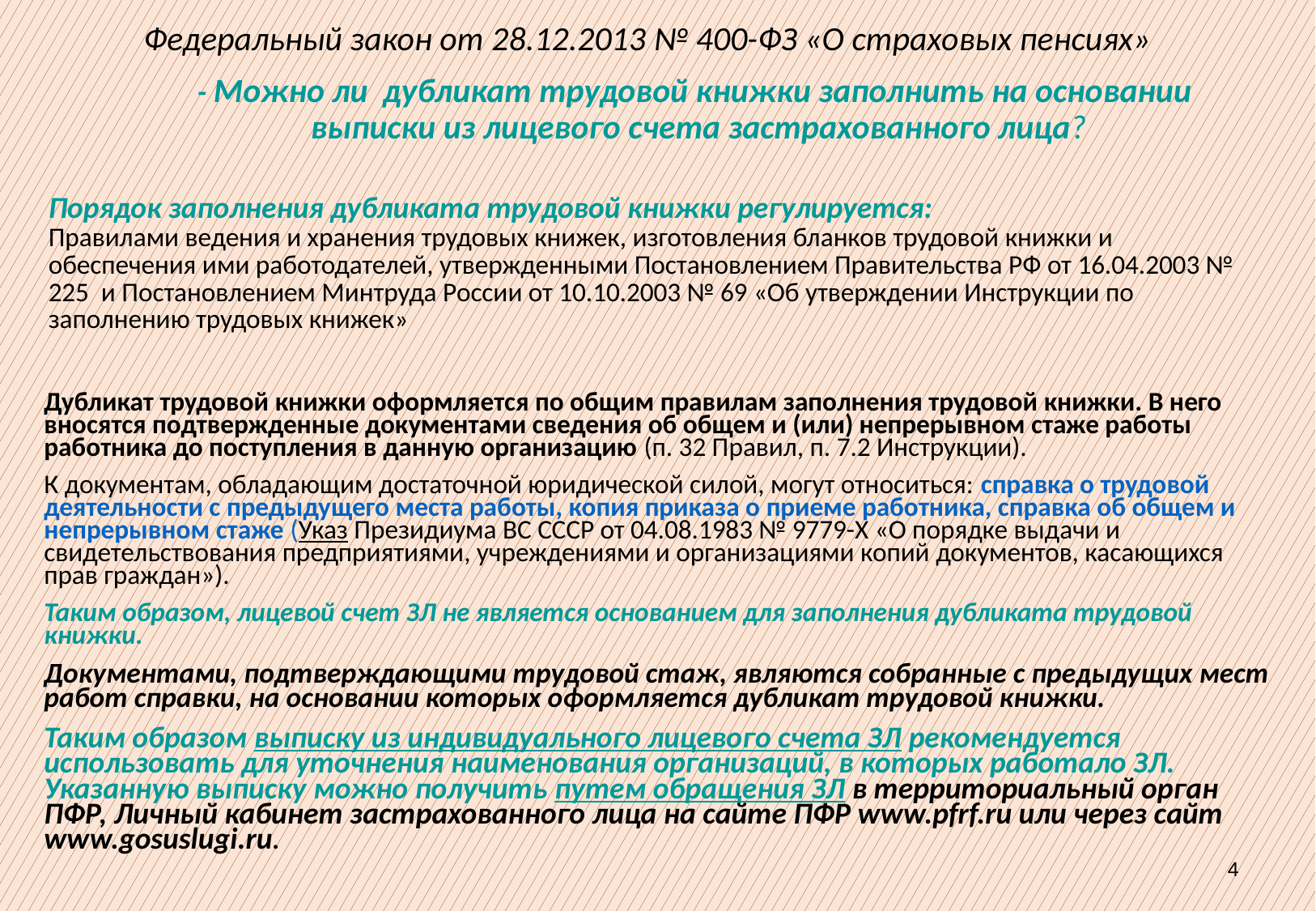

Федеральный закон от 28.12.2013 № 400-ФЗ «О страховых пенсиях»

- Можно ли  дубликат трудовой книжки заполнить на основании
 выписки из лицевого счета застрахованного лица?
Порядок заполнения дубликата трудовой книжки регулируется:
Правилами ведения и хранения трудовых книжек, изготовления бланков трудовой книжки и обеспечения ими работодателей, утвержденными Постановлением Правительства РФ от 16.04.2003 № 225  и Постановлением Минтруда России от 10.10.2003 № 69 «Об утверждении Инструкции по заполнению трудовых книжек»
Дубликат трудовой книжки оформляется по общим правилам заполнения трудовой книжки. В него вносятся подтвержденные документами сведения об общем и (или) непрерывном стаже работы работника до поступления в данную организацию (п. 32 Правил, п. 7.2 Инструкции).
К документам, обладающим достаточной юридической силой, могут относиться: справка о трудовой деятельности с предыдущего места работы, копия приказа о приеме работника, справка об общем и непрерывном стаже (Указ Президиума ВС СССР от 04.08.1983 № 9779-X «О порядке выдачи и свидетельствования предприятиями, учреждениями и организациями копий документов, касающихся прав граждан»).
Таким образом, лицевой счет ЗЛ не является основанием для заполнения дубликата трудовой книжки.
Документами, подтверждающими трудовой стаж, являются собранные с предыдущих мест работ справки, на основании которых оформляется дубликат трудовой книжки.
Таким образом выписку из индивидуального лицевого счета ЗЛ рекомендуется  использовать для уточнения наименования организаций, в которых работало ЗЛ. Указанную выписку можно получить путем обращения ЗЛ в территориальный орган ПФР, Личный кабинет застрахованного лица на сайте ПФР www.pfrf.ru или через сайт www.gosuslugi.ru.
4